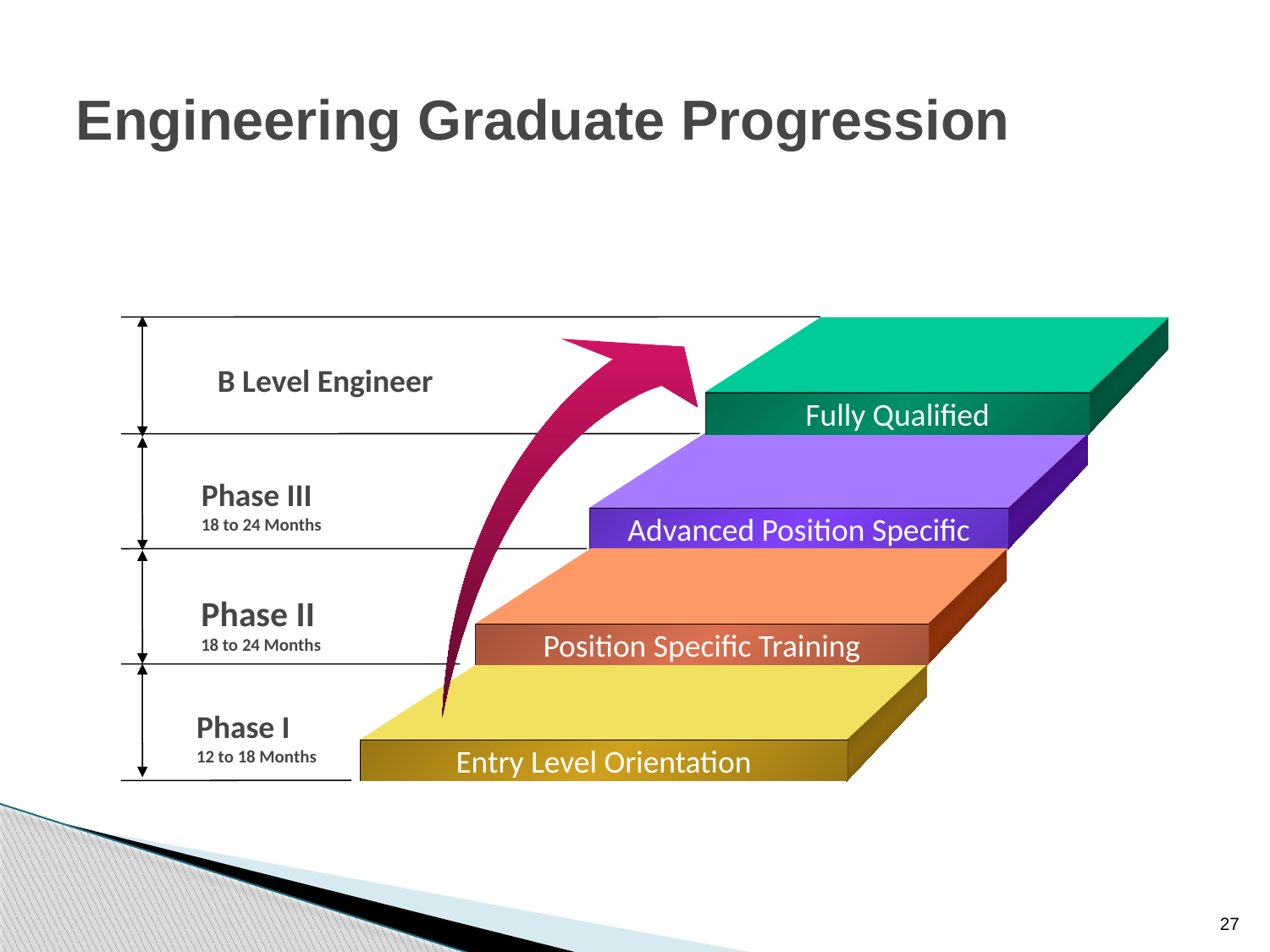

# Engineering Graduate Progression

Fully Qualified

Advanced Position Specific

Position Specific Training

Entry Level Orientation
B Level Engineer

Phase III
18 to 24 Months

Phase II
18 to 24 Months

Phase I
12 to 18 Months

27